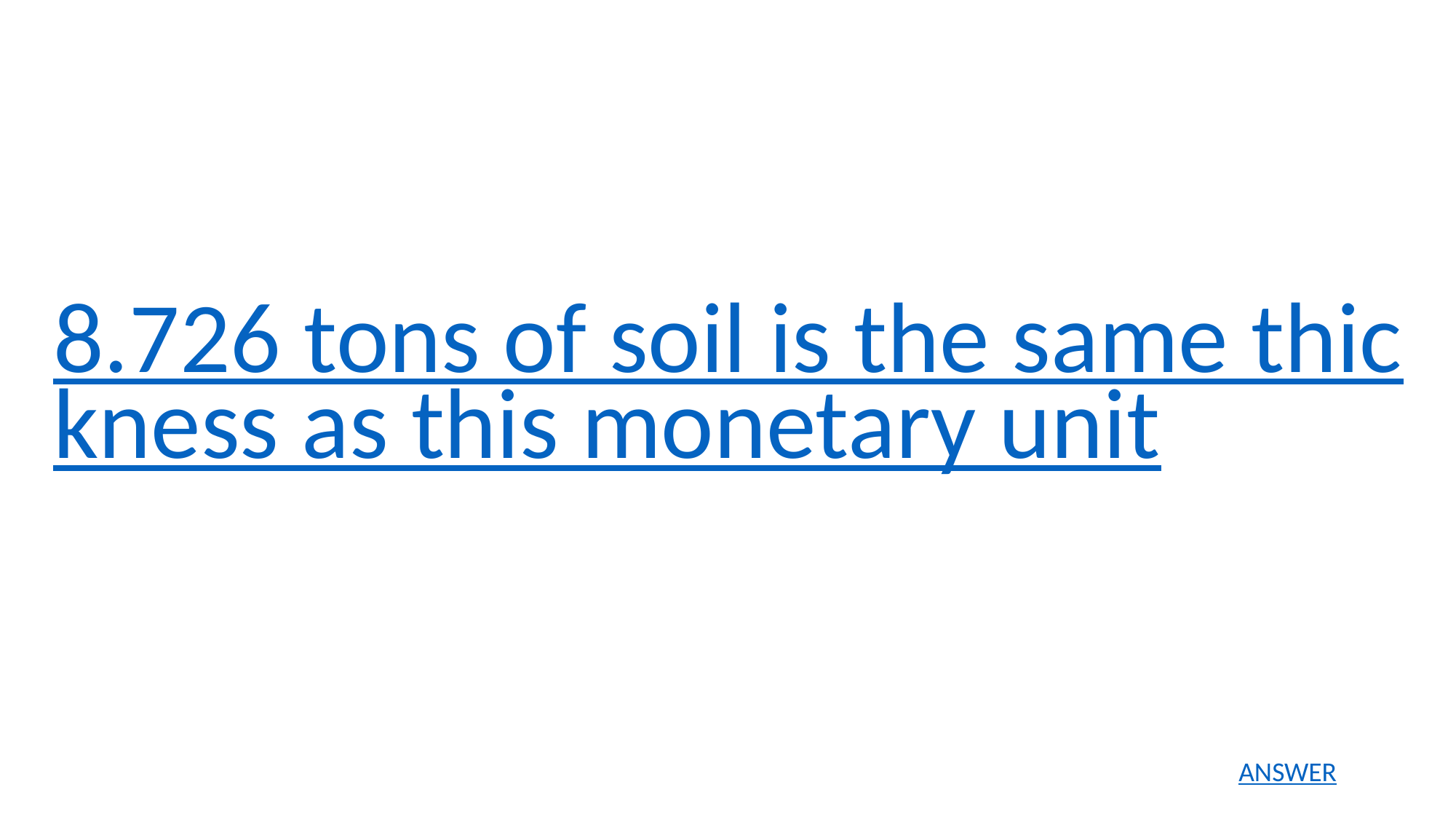

8.726 tons of soil is the same thickness as this monetary unit
ANSWER